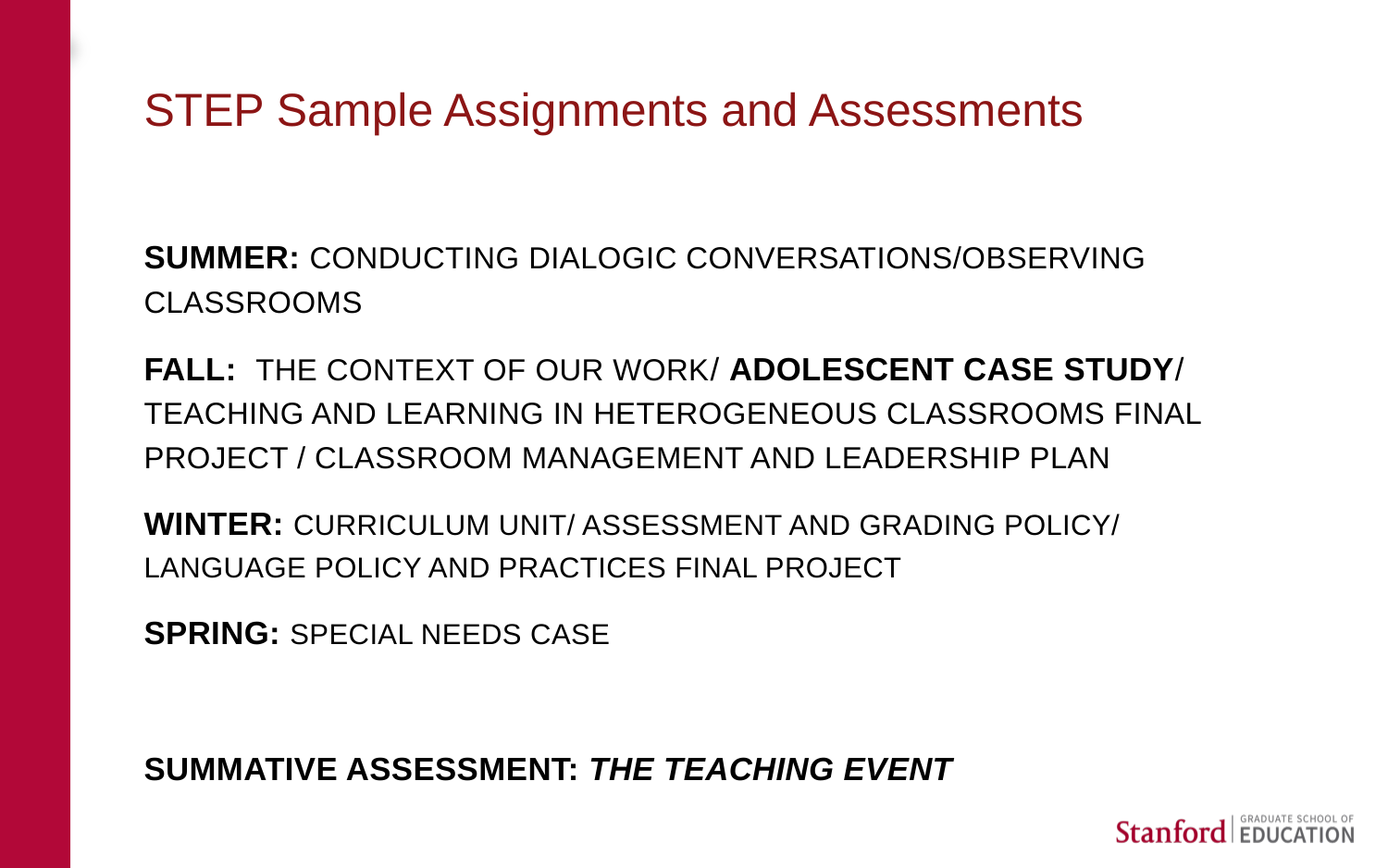

# STEP Sample Assignments and Assessments
Summer: Conducting dialogic conversations/Observing classrooms
Fall:  The context of our work/ Adolescent case study/ Teaching and Learning in Heterogeneous Classrooms Final Project / Classroom Management and Leadership Plan
Winter: Curriculum Unit/ Assessment and Grading Policy/ Language Policy and Practices Final Project
Spring: Special Needs Case

Summative Assessment: The Teaching Event